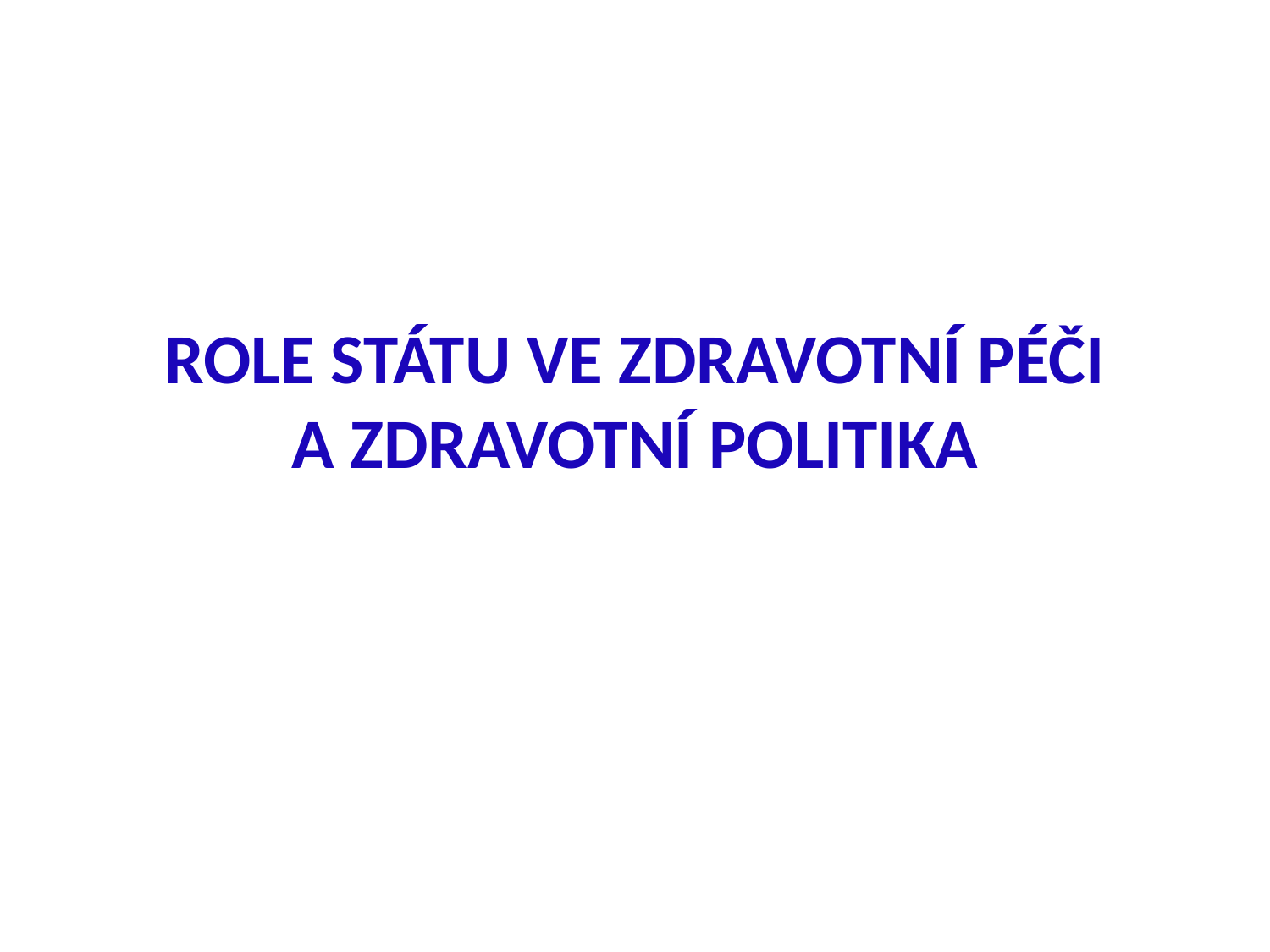

# ROLE STÁTU VE ZDRAVOTNÍ PÉČI A ZDRAVOTNÍ POLITIKA